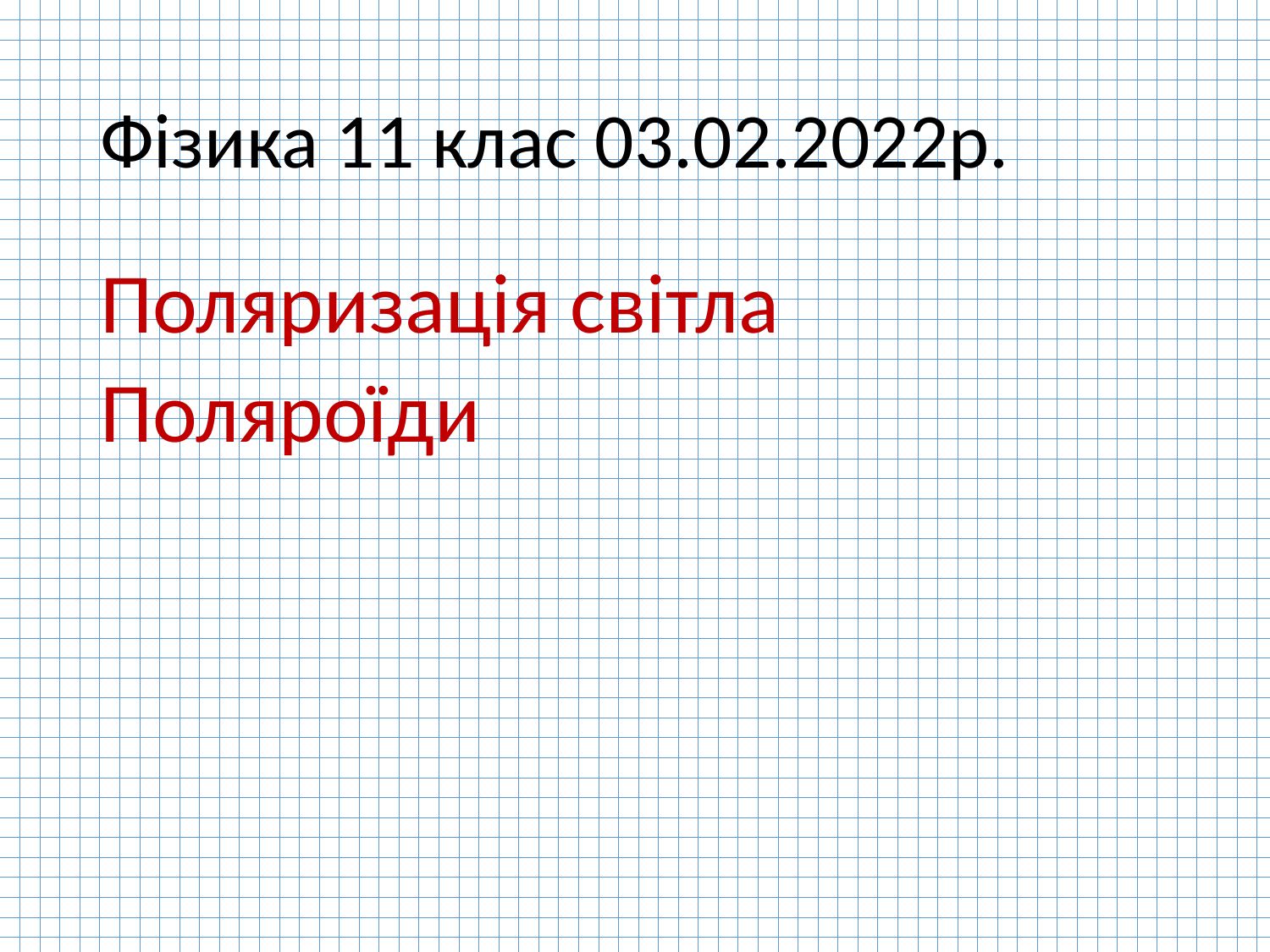

# Фізика 11 клас 03.02.2022р.
Поляризація світла
Поляроїди